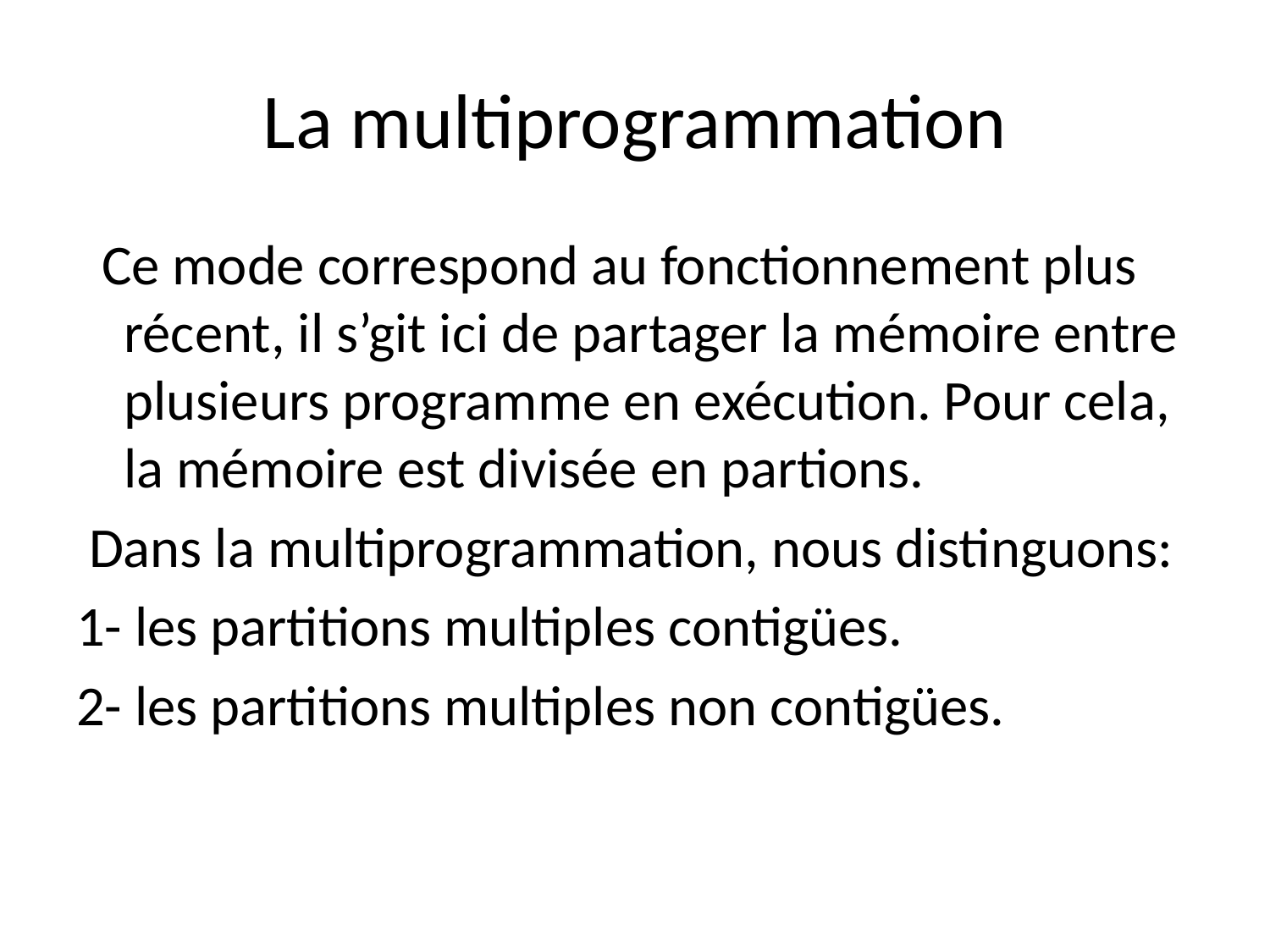

# La multiprogrammation
  Ce mode correspond au fonctionnement plus récent, il s’git ici de partager la mémoire entre plusieurs programme en exécution. Pour cela, la mémoire est divisée en partions.
 Dans la multiprogrammation, nous distinguons:
1- les partitions multiples contigües.
2- les partitions multiples non contigües.